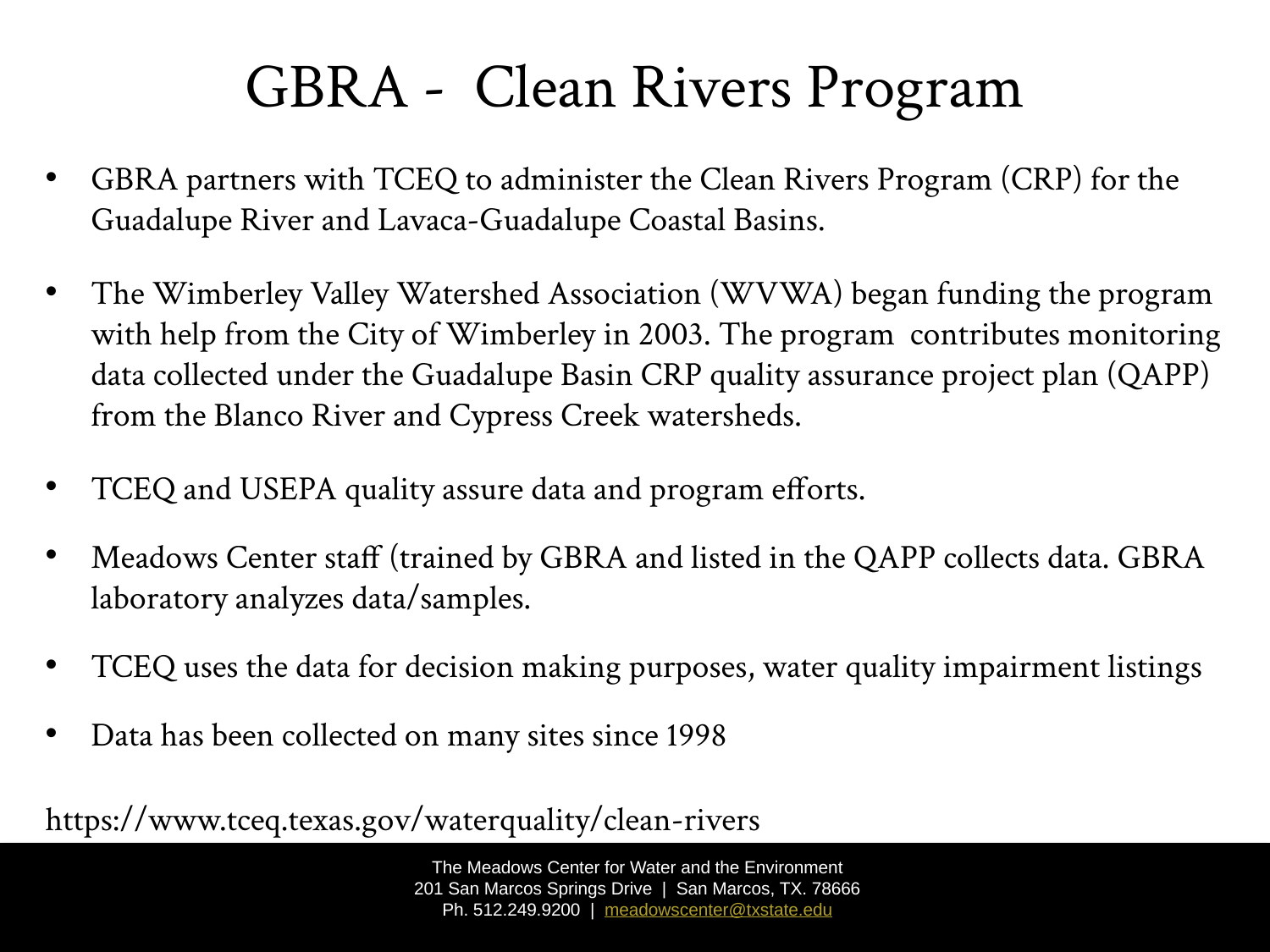

# GBRA -  Clean Rivers Program
GBRA partners with TCEQ to administer the Clean Rivers Program (CRP) for the Guadalupe River and Lavaca-Guadalupe Coastal Basins.

The Wimberley Valley Watershed Association (WVWA) began funding the program with help from the City of Wimberley in 2003. The program  contributes monitoring data collected under the Guadalupe Basin CRP quality assurance project plan (QAPP) from the Blanco River and Cypress Creek watersheds.

TCEQ and USEPA quality assure data and program efforts.

Meadows Center staff (trained by GBRA and listed in the QAPP collects data. GBRA laboratory analyzes data/samples.

TCEQ uses the data for decision making purposes, water quality impairment listings

Data has been collected on many sites since 1998

https://www.tceq.texas.gov/waterquality/clean-rivers

The Meadows Center for Water and the Environment
201 San Marcos Springs Drive  |  San Marcos, TX. 78666
Ph. 512.249.9200  |  meadowscenter@txstate.edu
32